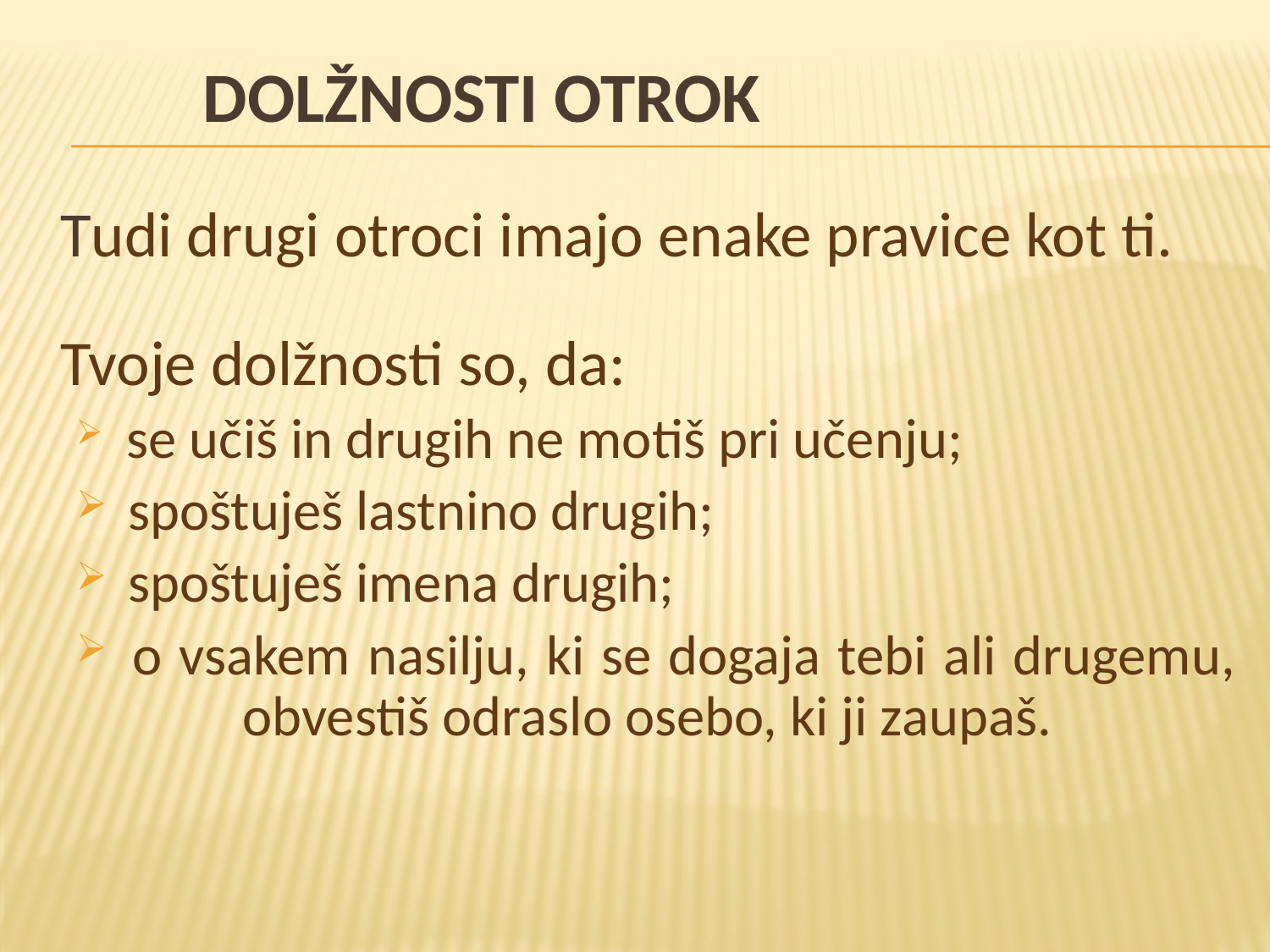

# Dolžnosti otrok
 	Tudi drugi otroci imajo enake pravice kot ti.
	Tvoje dolžnosti so, da:
 se učiš in drugih ne motiš pri učenju;
 spoštuješ lastnino drugih;
 spoštuješ imena drugih;
 o vsakem nasilju, ki se dogaja tebi ali drugemu, 	obvestiš odraslo osebo, ki ji zaupaš.